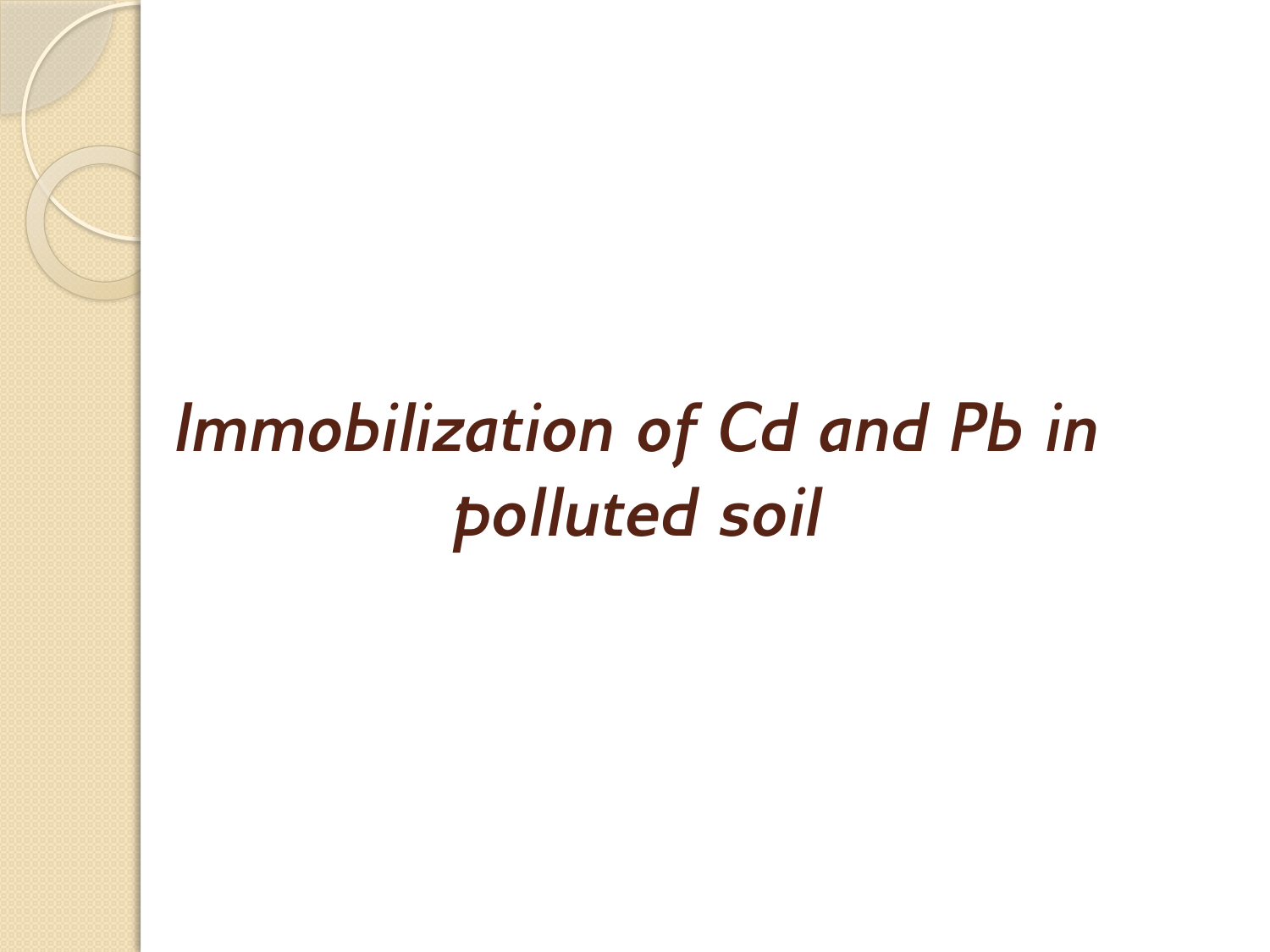

# Immobilization of Cd and Pb in polluted soil